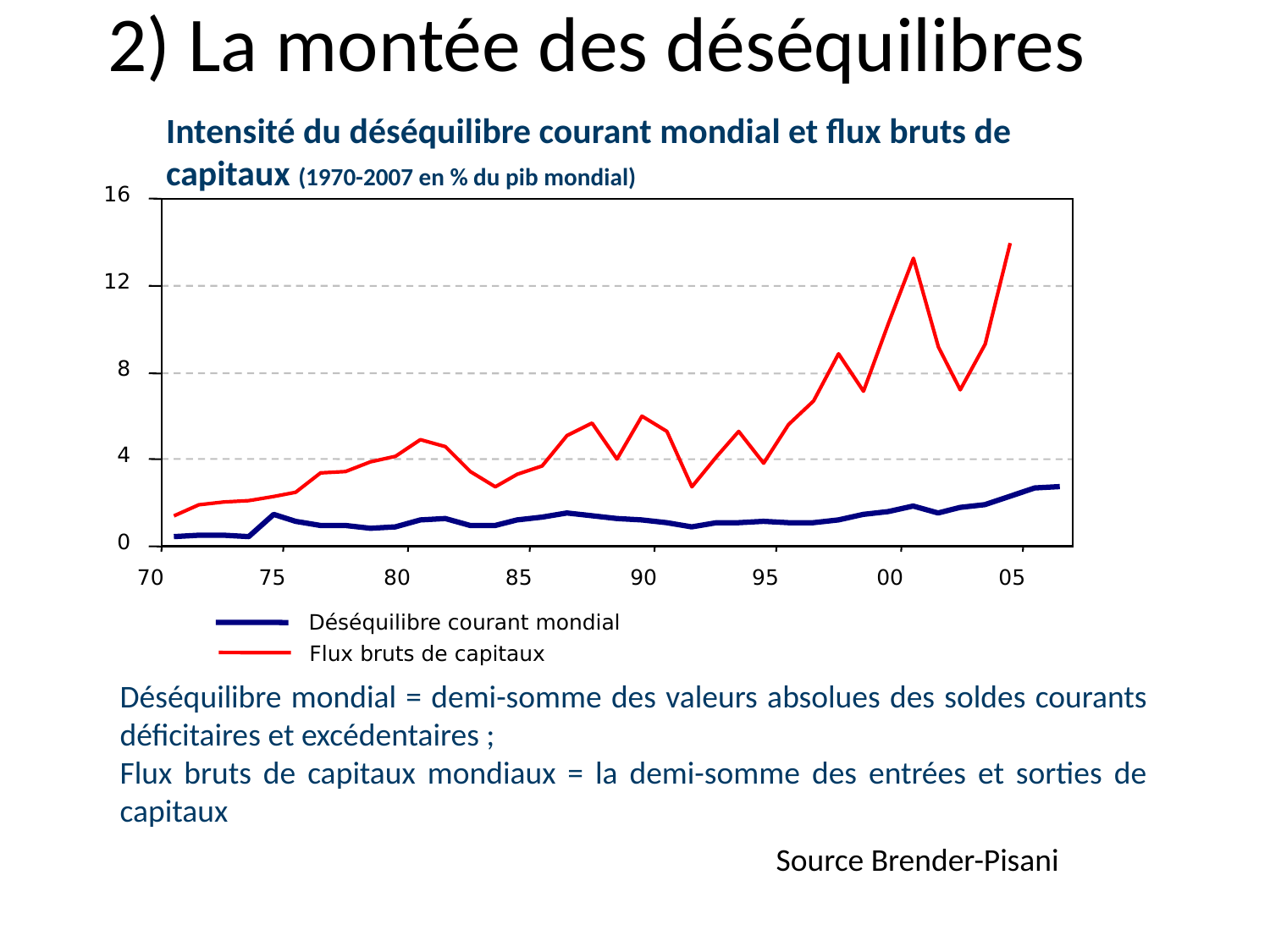

# 2) La montée des déséquilibres
Intensité du déséquilibre courant mondial et flux bruts de capitaux (1970-2007 en % du pib mondial)
16

12

8

4

0

70
75
80
85
90
95
00
05
Déséquilibre courant mondial

Flux bruts de capitaux

Déséquilibre mondial = demi-somme des valeurs absolues des soldes courants déficitaires et excédentaires ;
Flux bruts de capitaux mondiaux = la demi-somme des entrées et sorties de capitaux
Source Brender-Pisani